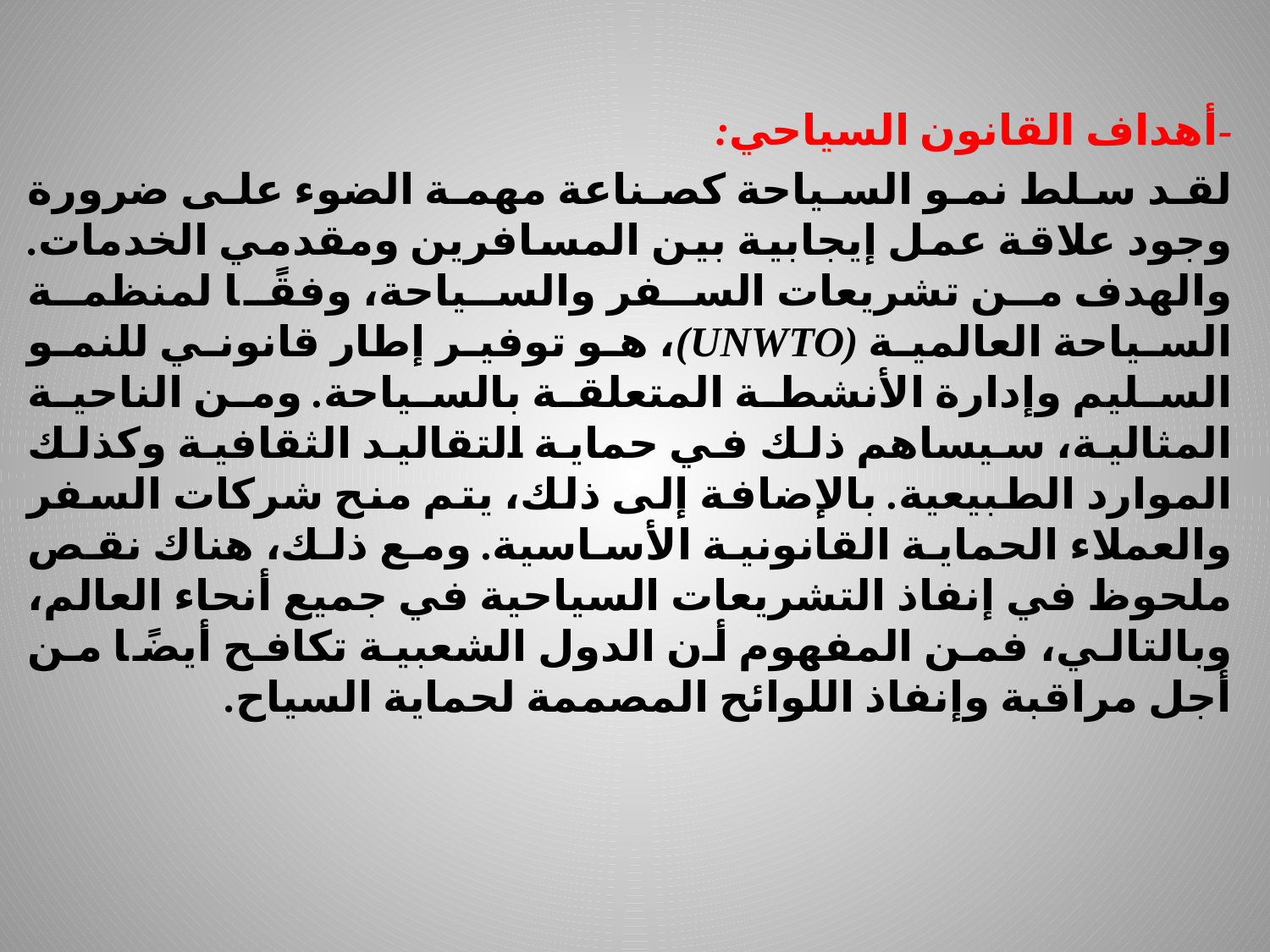

-أهداف القانون السياحي:
لقد سلط نمو السياحة كصناعة مهمة الضوء على ضرورة وجود علاقة عمل إيجابية بين المسافرين ومقدمي الخدمات. والهدف من تشريعات السفر والسياحة، وفقًا لمنظمة السياحة العالمية (UNWTO)، هو توفير إطار قانوني للنمو السليم وإدارة الأنشطة المتعلقة بالسياحة. ومن الناحية المثالية، سيساهم ذلك في حماية التقاليد الثقافية وكذلك الموارد الطبيعية. بالإضافة إلى ذلك، يتم منح شركات السفر والعملاء الحماية القانونية الأساسية. ومع ذلك، هناك نقص ملحوظ في إنفاذ التشريعات السياحية في جميع أنحاء العالم، وبالتالي، فمن المفهوم أن الدول الشعبية تكافح أيضًا من أجل مراقبة وإنفاذ اللوائح المصممة لحماية السياح.